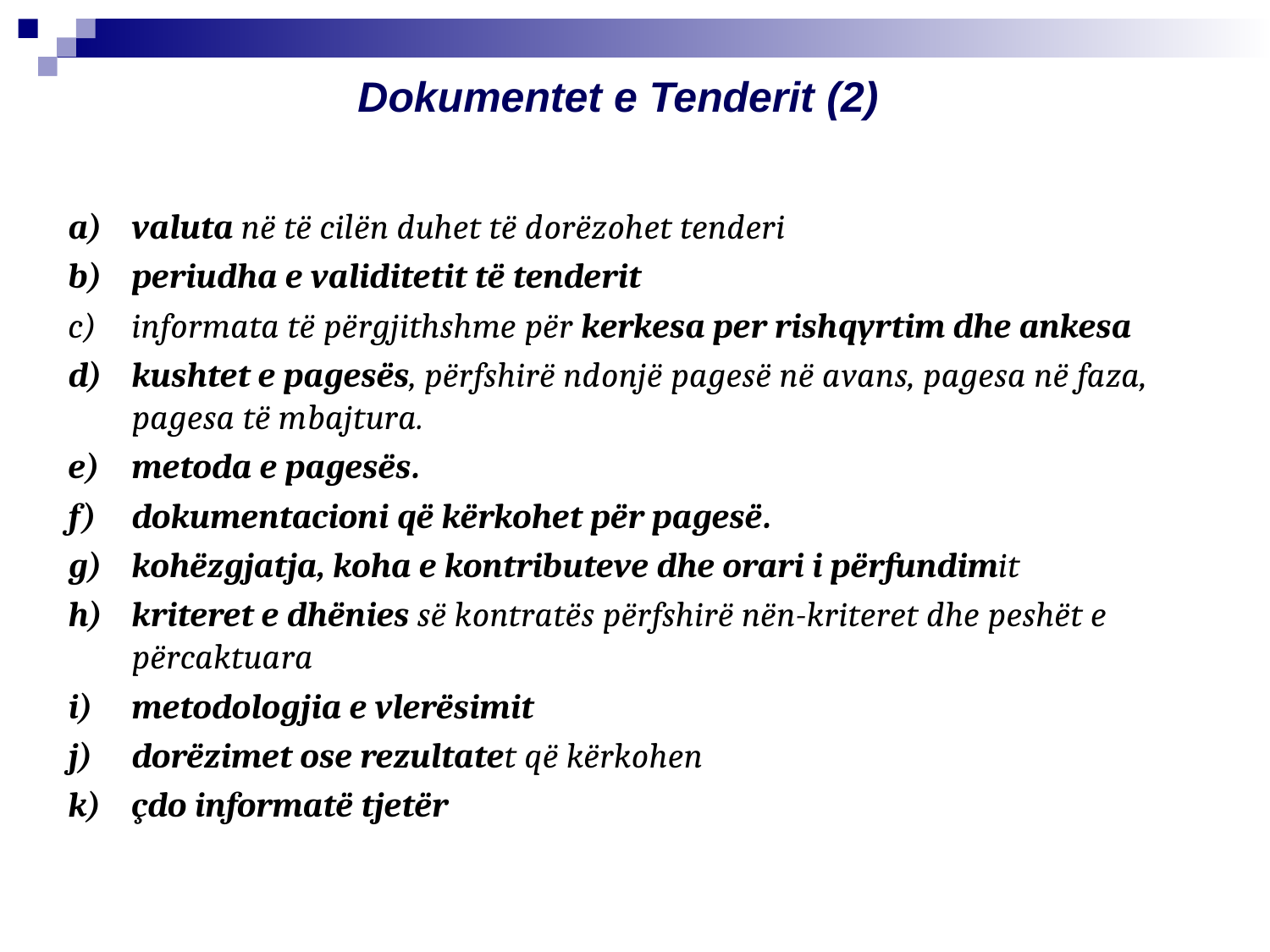

Dokumentet e Tenderit (2)

valuta në të cilën duhet të dorëzohet tenderi
periudha e validitetit të tenderit
informata të përgjithshme për kerkesa per rishqyrtim dhe ankesa
kushtet e pagesës, përfshirë ndonjë pagesë në avans, pagesa në faza, pagesa të mbajtura.
metoda e pagesës.
dokumentacioni që kërkohet për pagesë.
kohëzgjatja, koha e kontributeve dhe orari i përfundimit
kriteret e dhënies së kontratës përfshirë nën-kriteret dhe peshët e përcaktuara
metodologjia e vlerësimit
dorëzimet ose rezultatet që kërkohen
çdo informatë tjetër